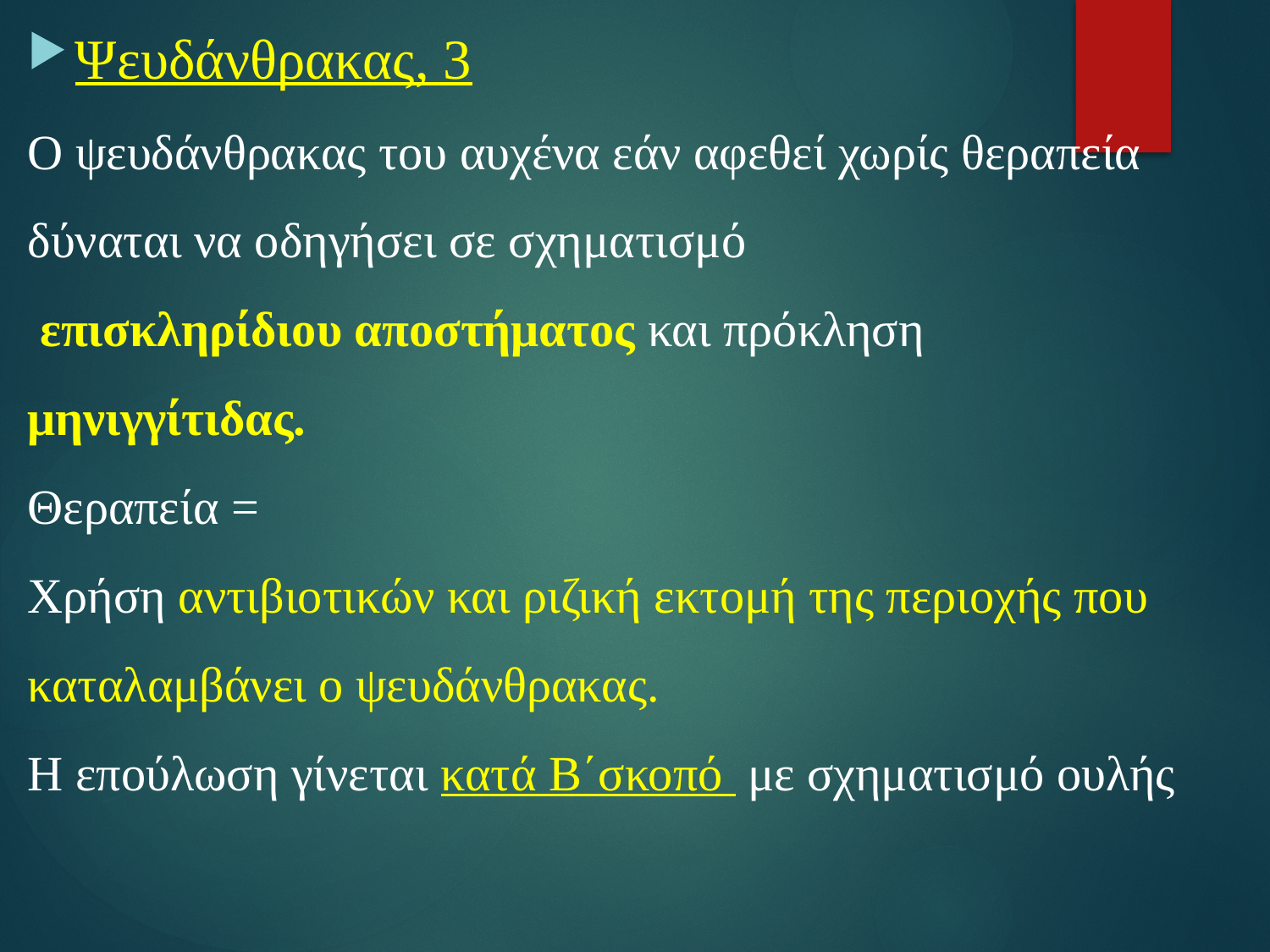

Ψευδάνθρακας, 3
Ο ψευδάνθρακας του αυχένα εάν αφεθεί χωρίς θεραπεία
δύναται να οδηγήσει σε σχηματισμό
 επισκληρίδιου αποστήματος και πρόκληση
μηνιγγίτιδας.
Θεραπεία =
Χρήση αντιβιοτικών και ριζική εκτομή της περιοχής που καταλαμβάνει ο ψευδάνθρακας.
Η επούλωση γίνεται κατά Β΄σκοπό  με σχηματισμό ουλής